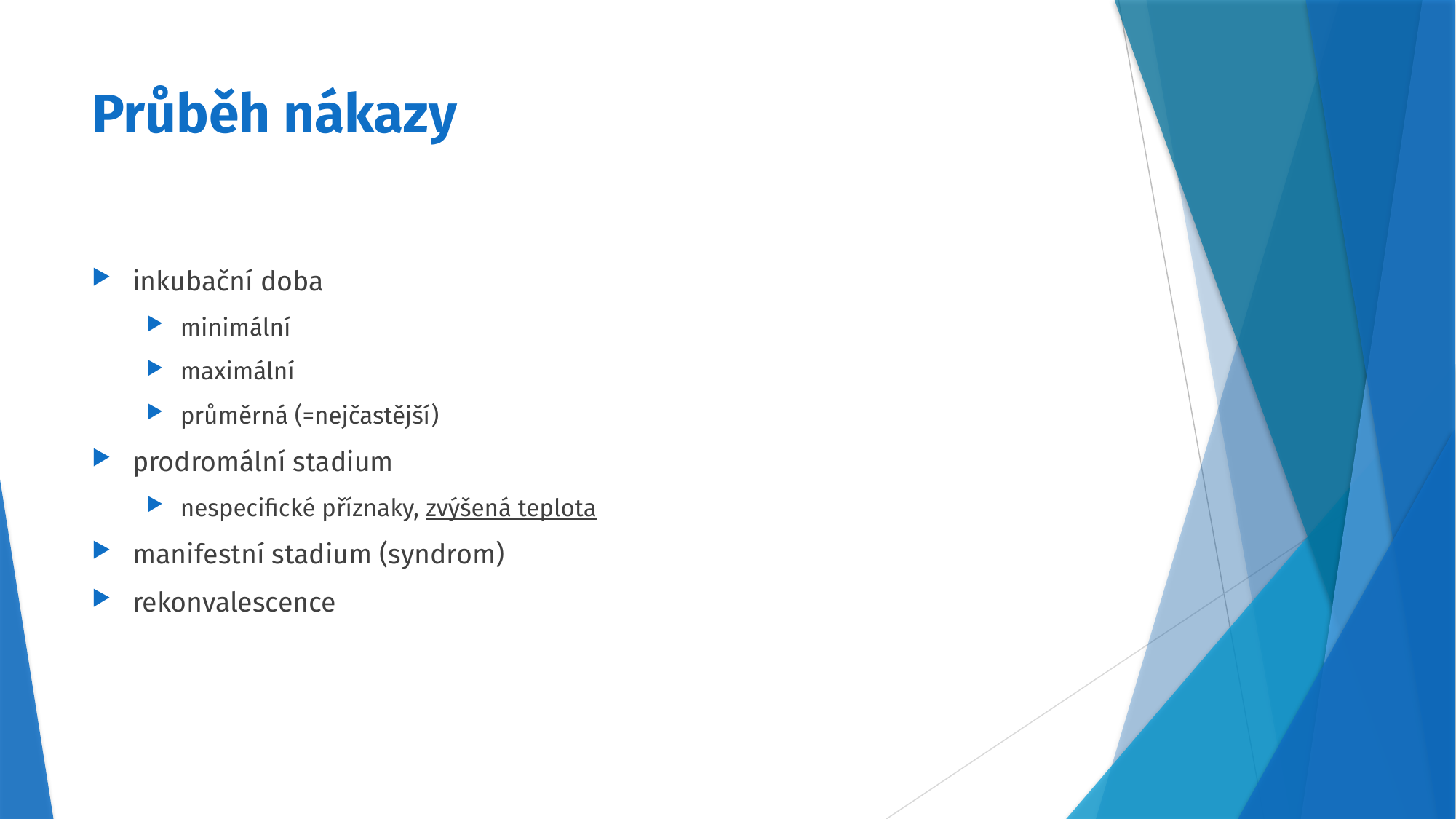

# Průběh nákazy
inkubační doba
minimální
maximální
průměrná (=nejčastější)
prodromální stadium
nespecifické příznaky, zvýšená teplota
manifestní stadium (syndrom)
rekonvalescence